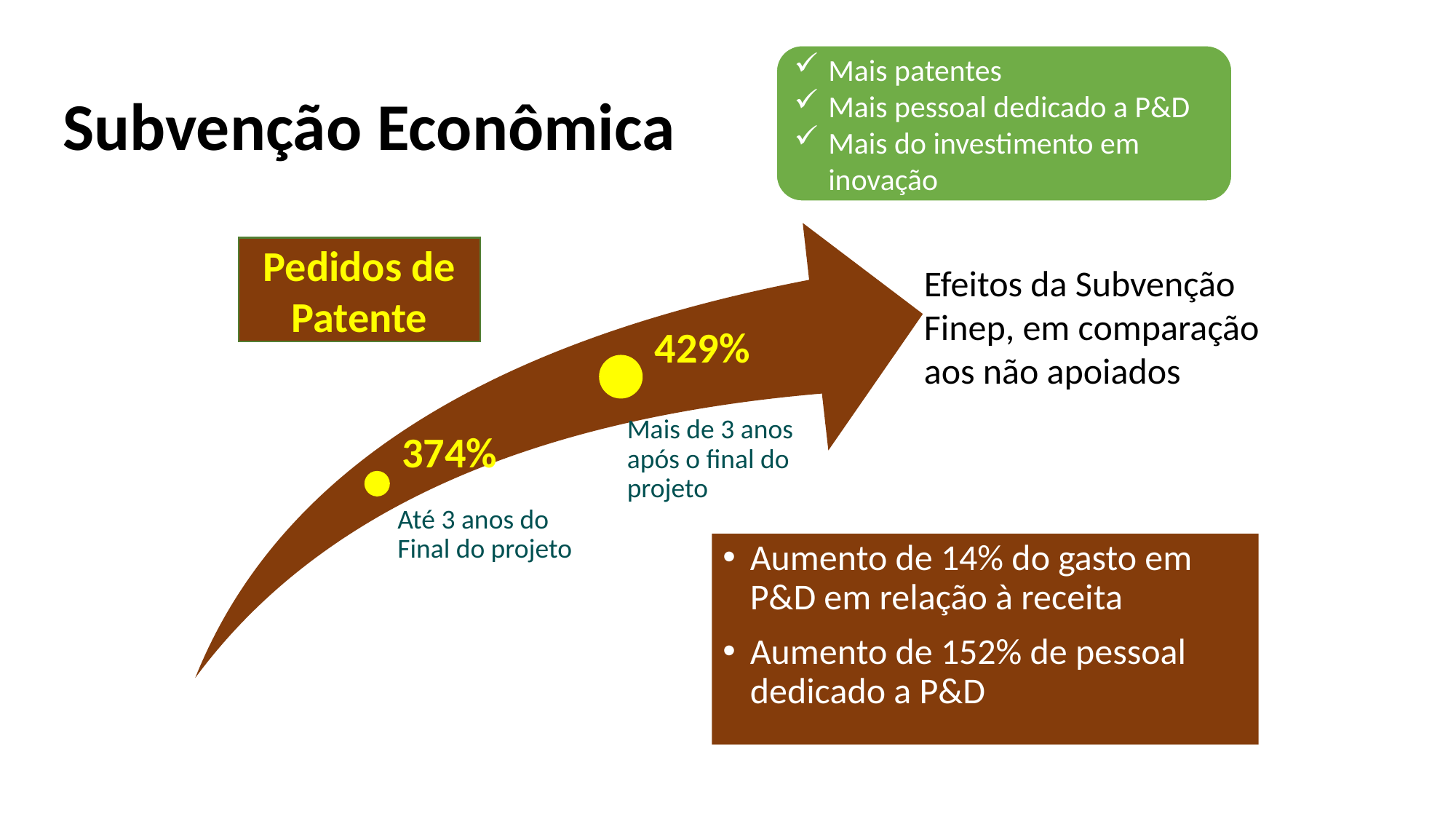

Mais patentes
Mais pessoal dedicado a P&D
Mais do investimento em inovação
# Subvenção Econômica
Até 3 anos do Final do projeto
Mais de 3 anos após o final do projeto
Pedidos de Patente
Efeitos da Subvenção Finep, em comparação aos não apoiados
429%
374%
Aumento de 14% do gasto em P&D em relação à receita
Aumento de 152% de pessoal dedicado a P&D